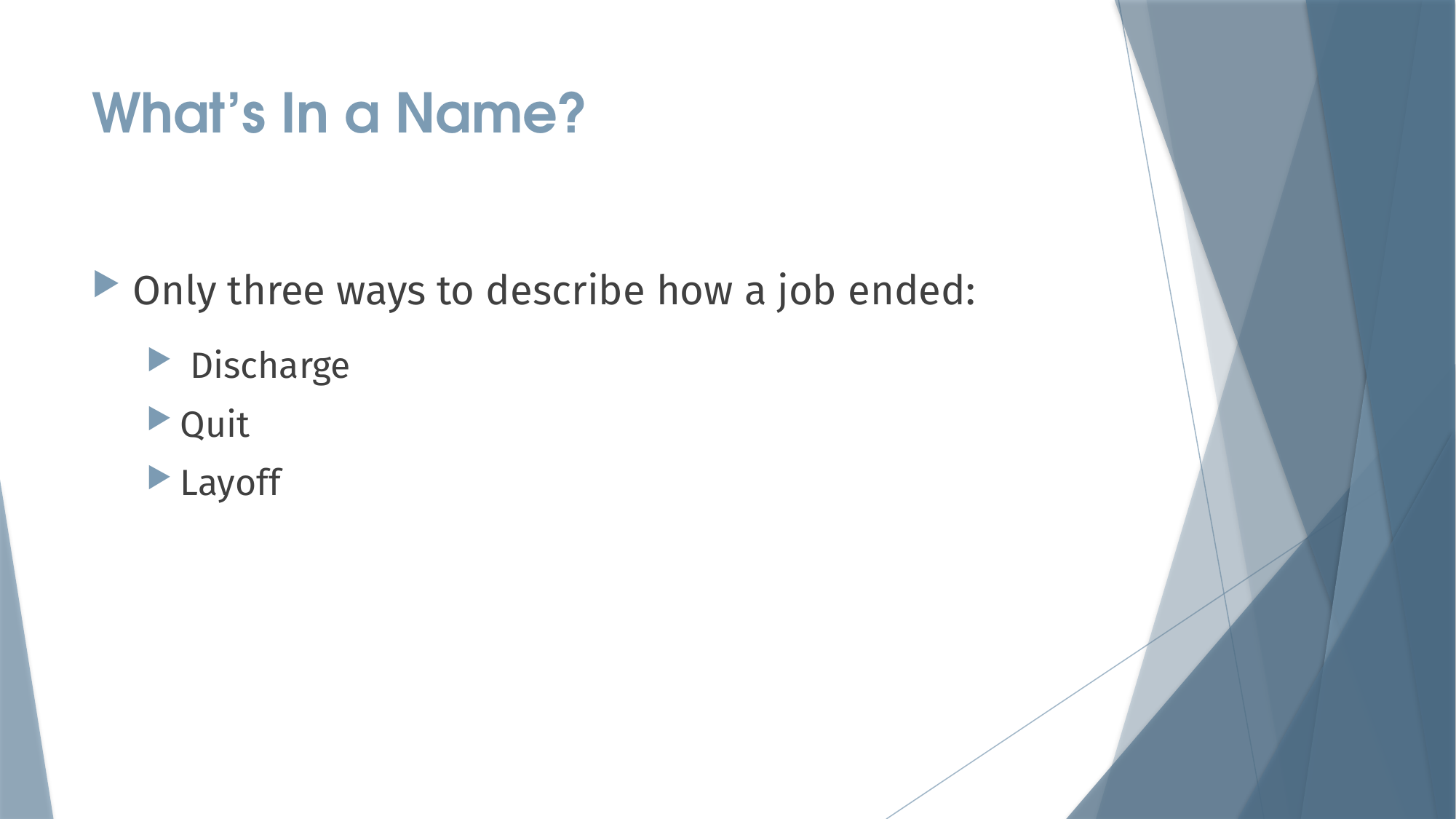

# What’s In a Name?
Only three ways to describe how a job ended:
 Discharge
Quit
Layoff